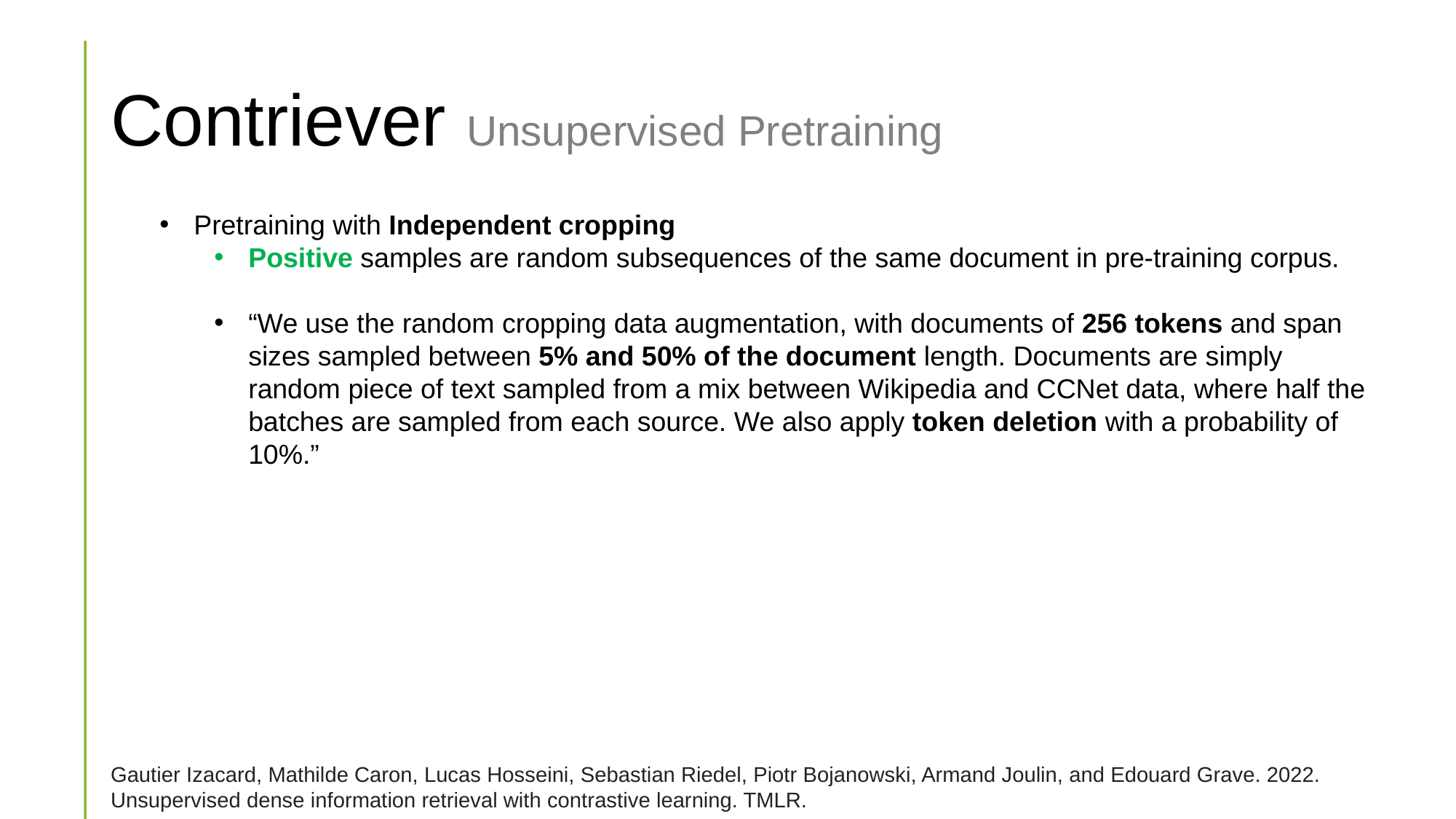

# Contriever Unsupervised Pretraining
Pretraining with Independent cropping
Positive samples are random subsequences of the same document in pre-training corpus.
“We use the random cropping data augmentation, with documents of 256 tokens and span sizes sampled between 5% and 50% of the document length. Documents are simply random piece of text sampled from a mix between Wikipedia and CCNet data, where half the batches are sampled from each source. We also apply token deletion with a probability of 10%.”
Gautier Izacard, Mathilde Caron, Lucas Hosseini, Sebastian Riedel, Piotr Bojanowski, Armand Joulin, and Edouard Grave. 2022. Unsupervised dense information retrieval with contrastive learning. TMLR.